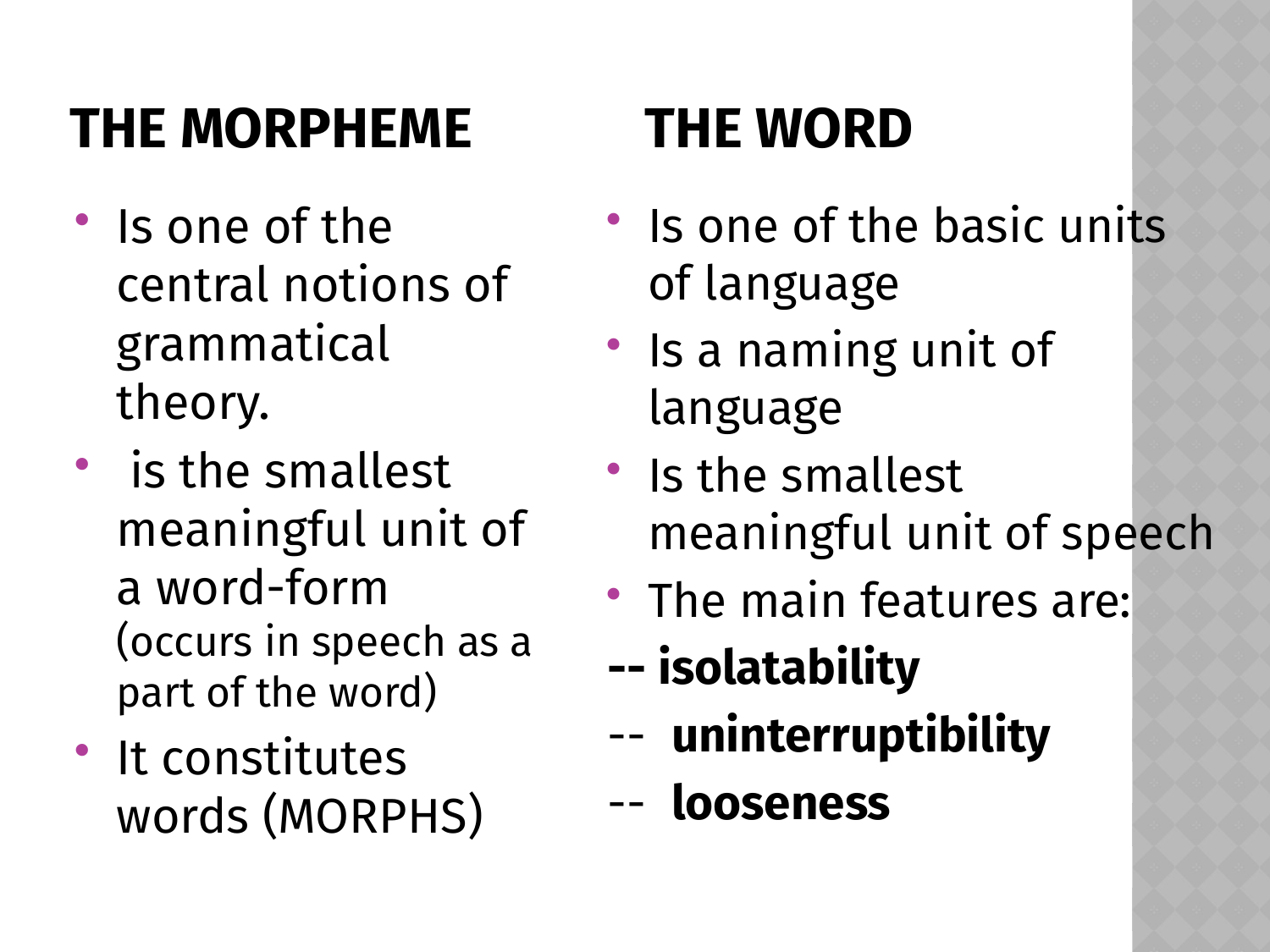

# The morpheme             The word
Is one of the central notions of grammatical theory.
 is the smallest meaningful unit of  a word-form (occurs in speech as a part of the word)
It constitutes words (MORPHS)
Is one of the basic units of language
Is a naming unit of language
Is the smallest meaningful unit of speech
The main features are:
-- isolatability
--  uninterruptibility
--  looseness